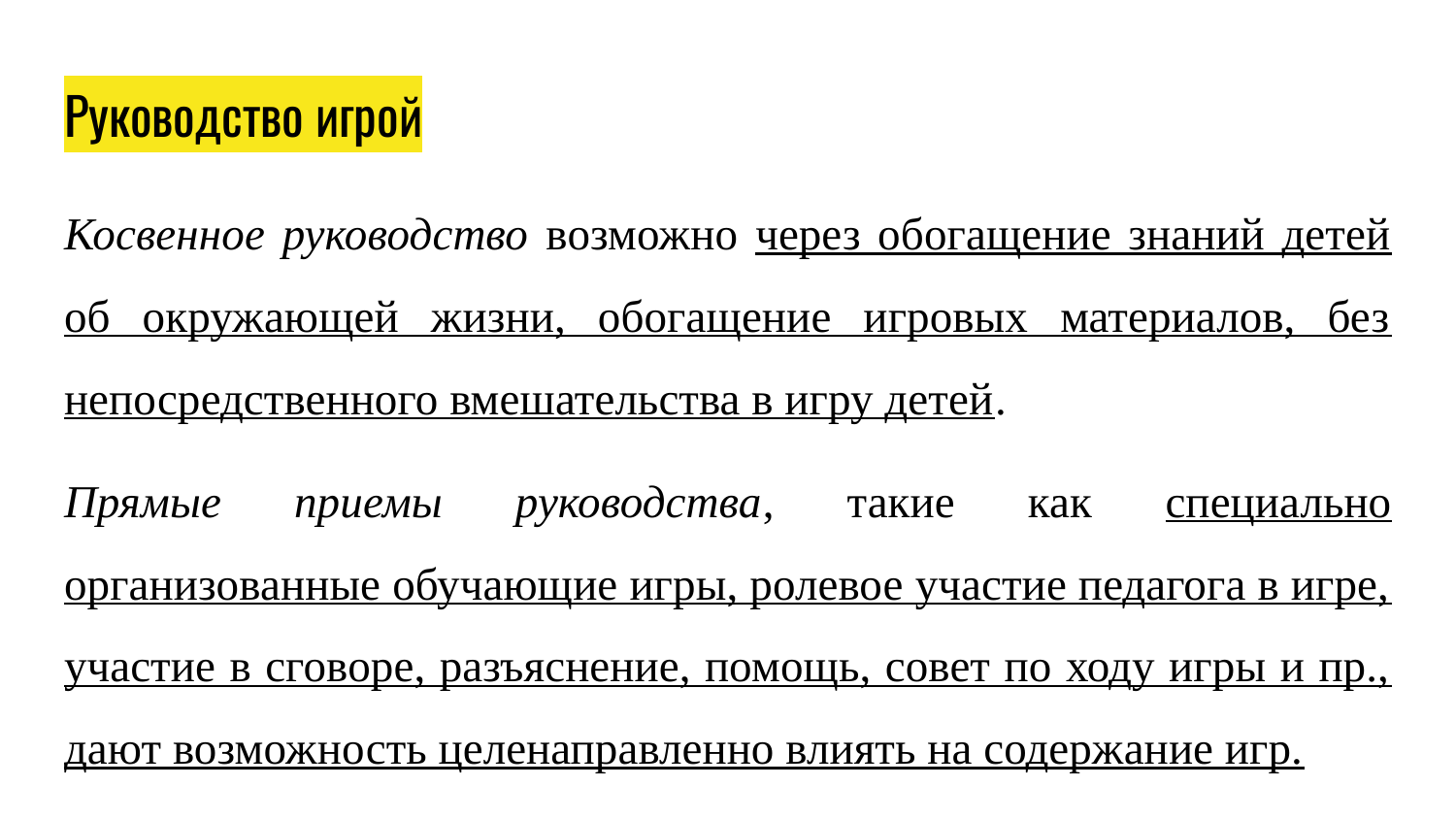

# Руководство игрой
Косвенное руководство возможно через обогащение знаний детей об окружающей жизни, обогащение игровых материалов, без непосредственного вмешательства в игру детей.
Прямые приемы руководства, такие как специально организованные обучающие игры, ролевое участие педагога в игре, участие в сговоре, разъяснение, помощь, совет по ходу игры и пр., дают возможность целенаправленно влиять на содержание игр.